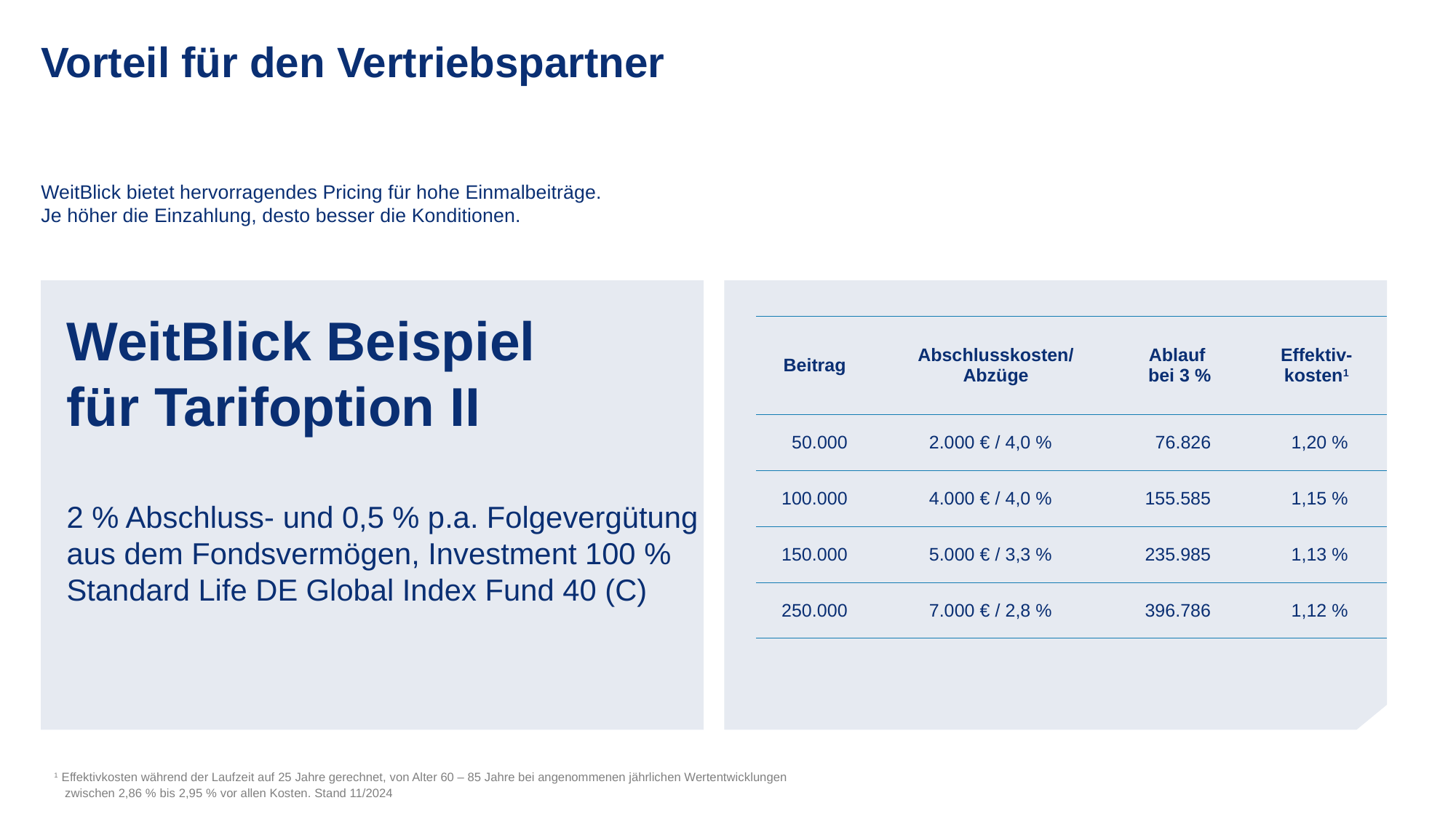

Vorteil für den Vertriebspartner
WeitBlick bietet hervorragendes Pricing für hohe Einmalbeiträge.
Je höher die Einzahlung, desto besser die Konditionen.

WeitBlick Beispiel
für Tarifoption II
2 % Abschluss- und 0,5 % p.a. Folgevergütung aus dem Fondsvermögen, Investment 100 % Standard Life DE Global Index Fund 40 (C)
| Beitrag | Abschlusskosten/ Abzüge | Ablauf bei 3 % | Effektiv-kosten1 |
| --- | --- | --- | --- |
| 50.000 | 2.000 € / 4,0 % | 76.826 | 1,20 % |
| 100.000 | 4.000 € / 4,0 % | 155.585 | 1,15 % |
| 150.000 | 5.000 € / 3,3 % | 235.985 | 1,13 % |
| 250.000 | 7.000 € / 2,8 % | 396.786 | 1,12 % |
1 Effektivkosten während der Laufzeit auf 25 Jahre gerechnet, von Alter 60 – 85 Jahre bei angenommenen jährlichen Wertentwicklungen zwischen 2,86 % bis 2,95 % vor allen Kosten. Stand 11/2024